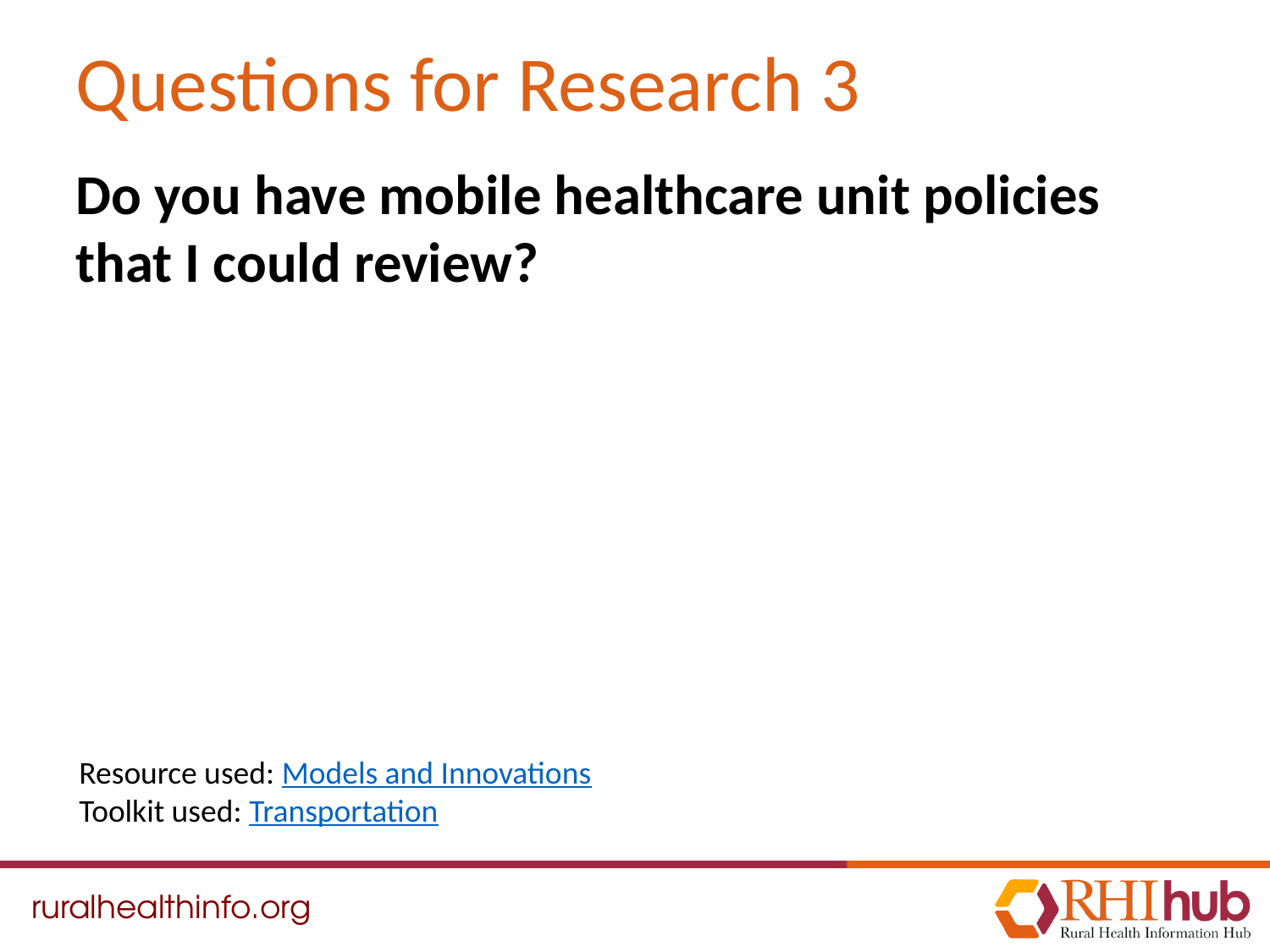

# Questions for Research 3
Do you have mobile healthcare unit policies that I could review?
Resource used: Models and Innovations
Toolkit used: Transportation